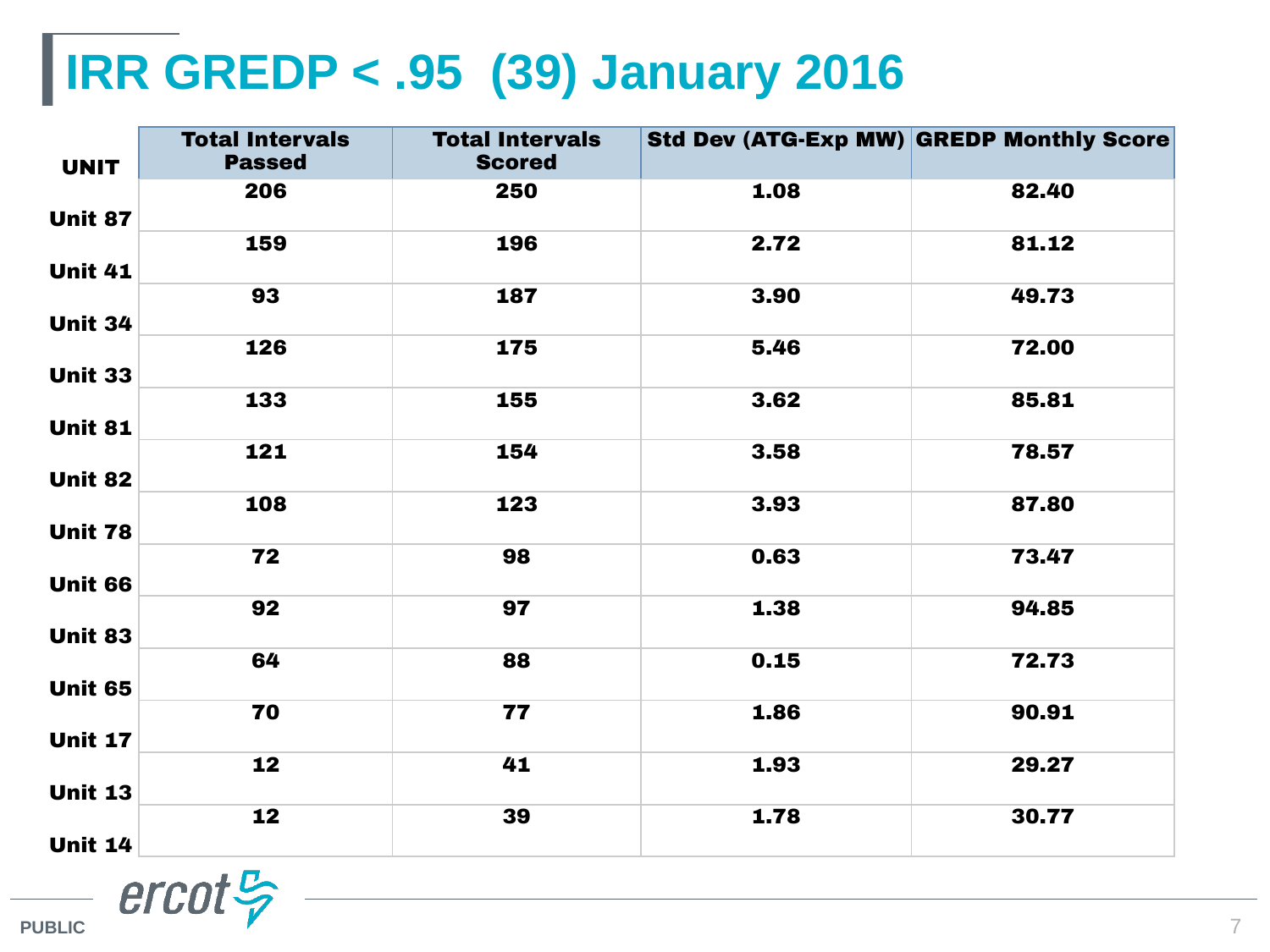

# IRR GREDP < .95  (39) January 2016
| UNIT | Total Intervals Passed | Total Intervals Scored | Std Dev (ATG-Exp MW) | GREDP Monthly Score |
| --- | --- | --- | --- | --- |
| Unit 87 | 206 | 250 | 1.08 | 82.40 |
| Unit 41 | 159 | 196 | 2.72 | 81.12 |
| Unit 34 | 93 | 187 | 3.90 | 49.73 |
| Unit 33 | 126 | 175 | 5.46 | 72.00 |
| Unit 81 | 133 | 155 | 3.62 | 85.81 |
| Unit 82 | 121 | 154 | 3.58 | 78.57 |
| Unit 78 | 108 | 123 | 3.93 | 87.80 |
| Unit 66 | 72 | 98 | 0.63 | 73.47 |
| Unit 83 | 92 | 97 | 1.38 | 94.85 |
| Unit 65 | 64 | 88 | 0.15 | 72.73 |
| Unit 17 | 70 | 77 | 1.86 | 90.91 |
| Unit 13 | 12 | 41 | 1.93 | 29.27 |
| Unit 14 | 12 | 39 | 1.78 | 30.77 |
7